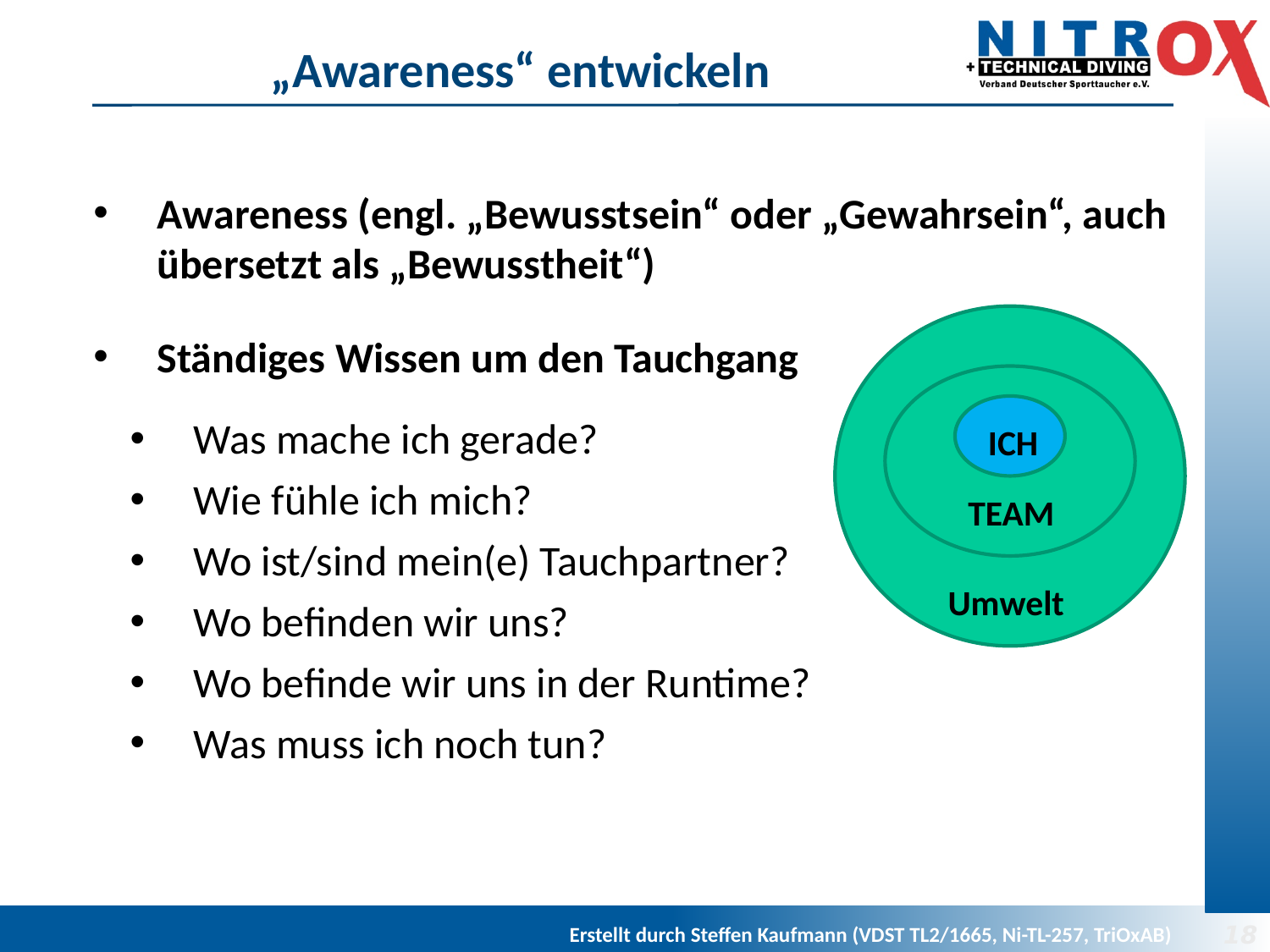

# „Awareness“ entwickeln
Awareness (engl. „Bewusstsein“ oder „Gewahrsein“, auch übersetzt als „Bewusstheit“)
Ständiges Wissen um den Tauchgang
Was mache ich gerade?
Wie fühle ich mich?
Wo ist/sind mein(e) Tauchpartner?
Wo befinden wir uns?
Wo befinde wir uns in der Runtime?
Was muss ich noch tun?

TEAM

ICH
Umwelt